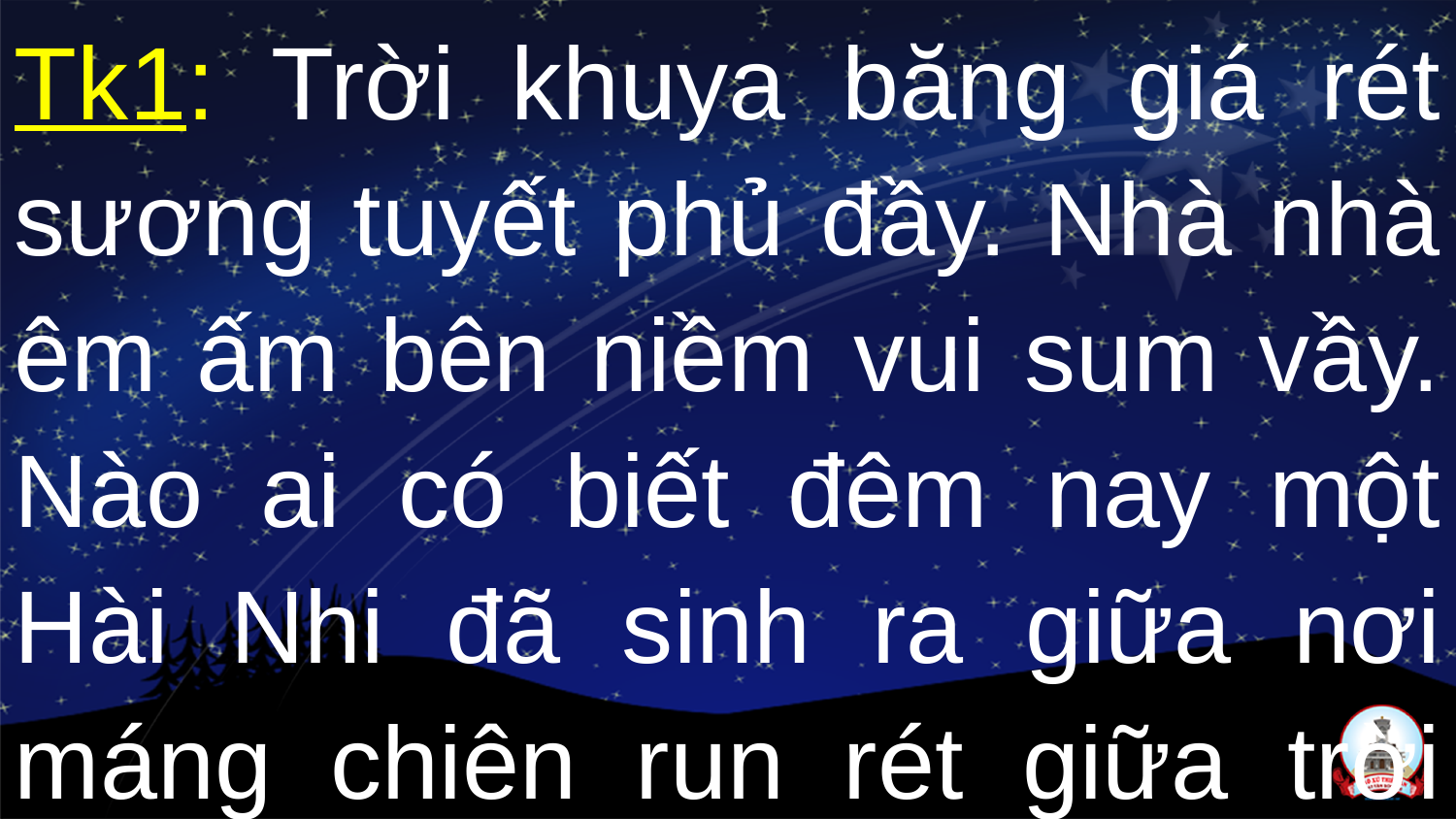

Tk1: Trời khuya băng giá rét sương tuyết phủ đầy. Nhà nhà êm ấm bên niềm vui sum vầy. Nào ai có biết đêm nay một Hài Nhi đã sinh ra giữa nơi máng chiên run rét giữa trời đông?